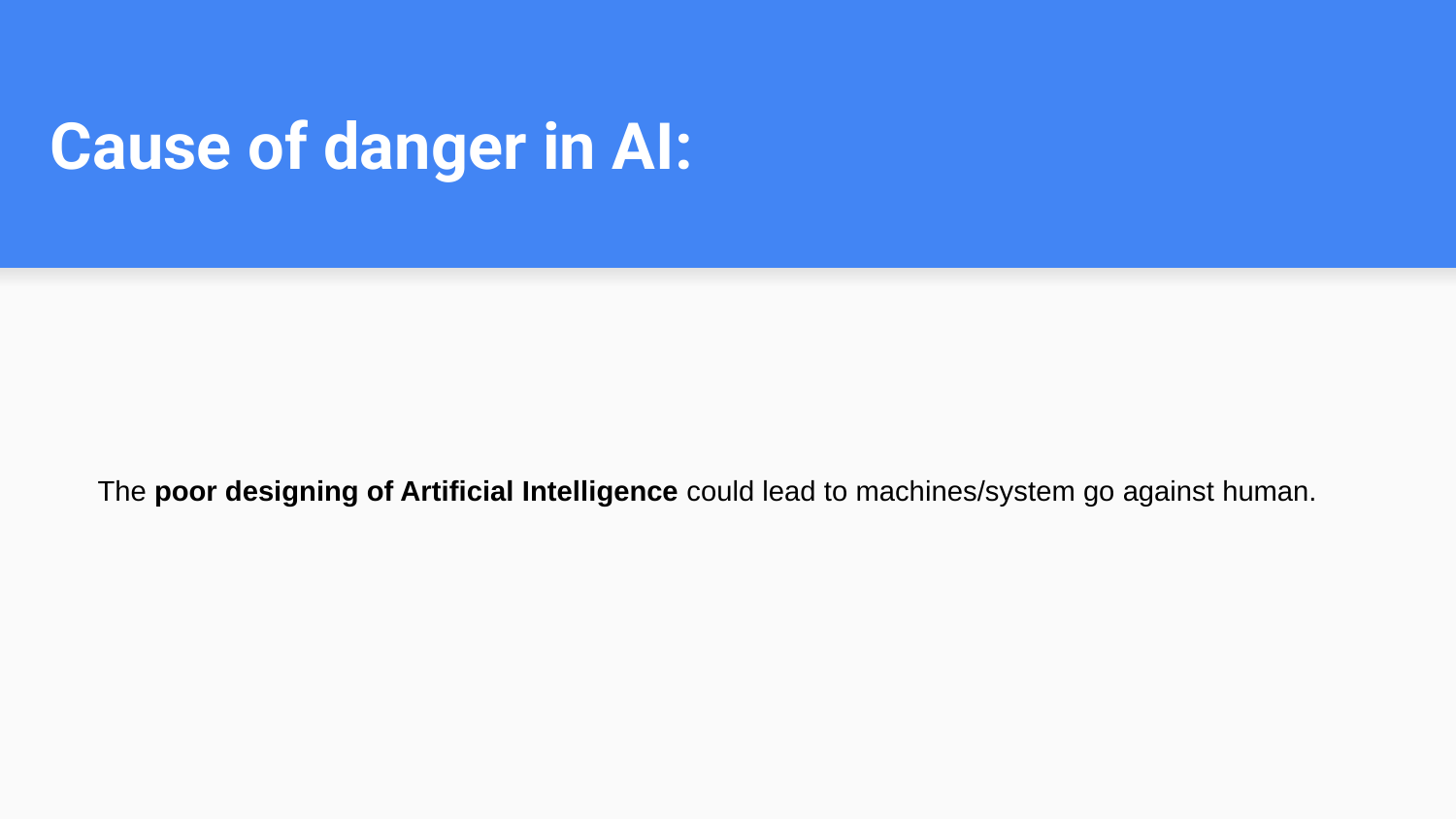

# Cause of danger in AI:
The poor designing of Artificial Intelligence could lead to machines/system go against human.